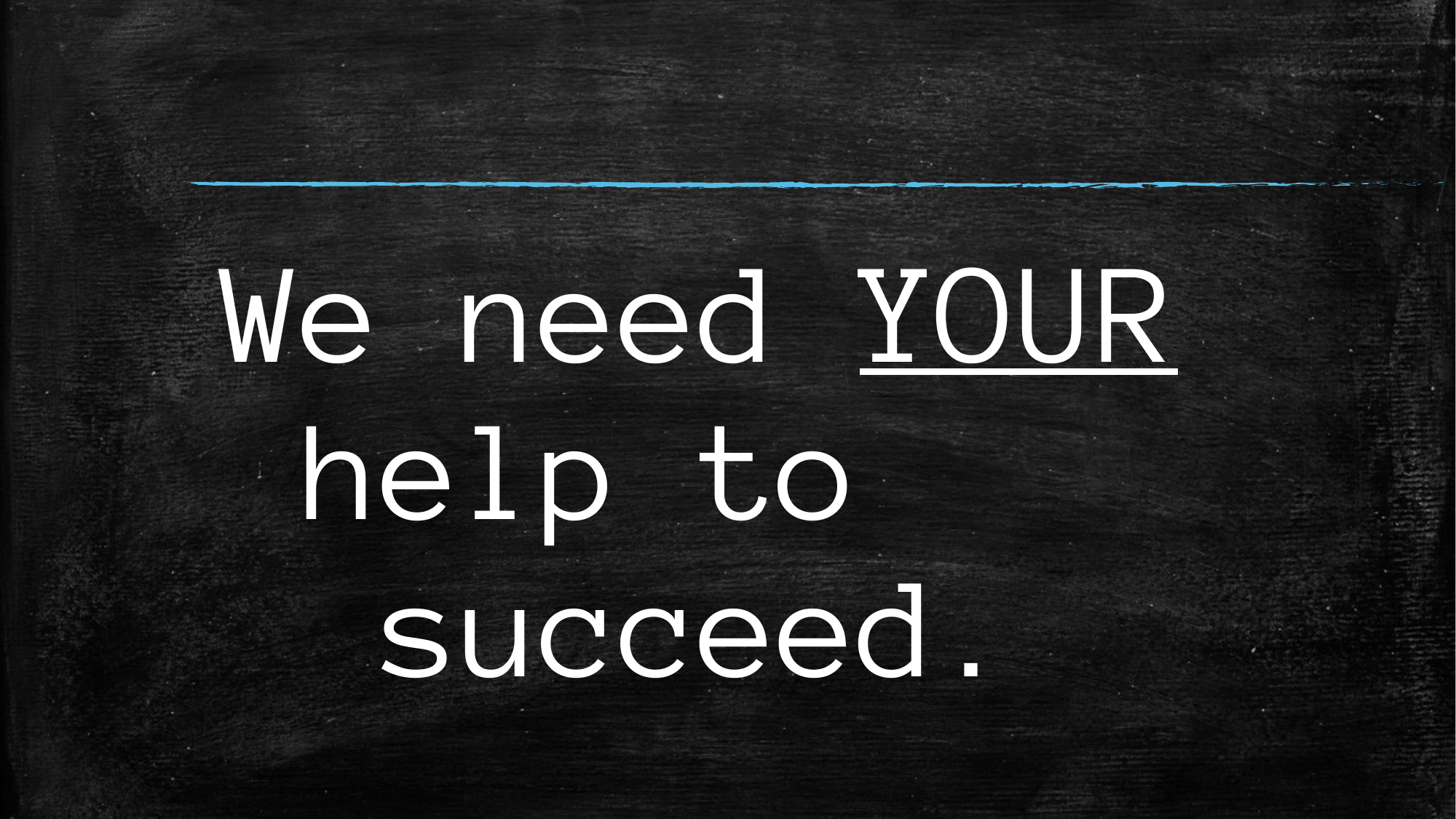

# We need YOUR help to    succeed.